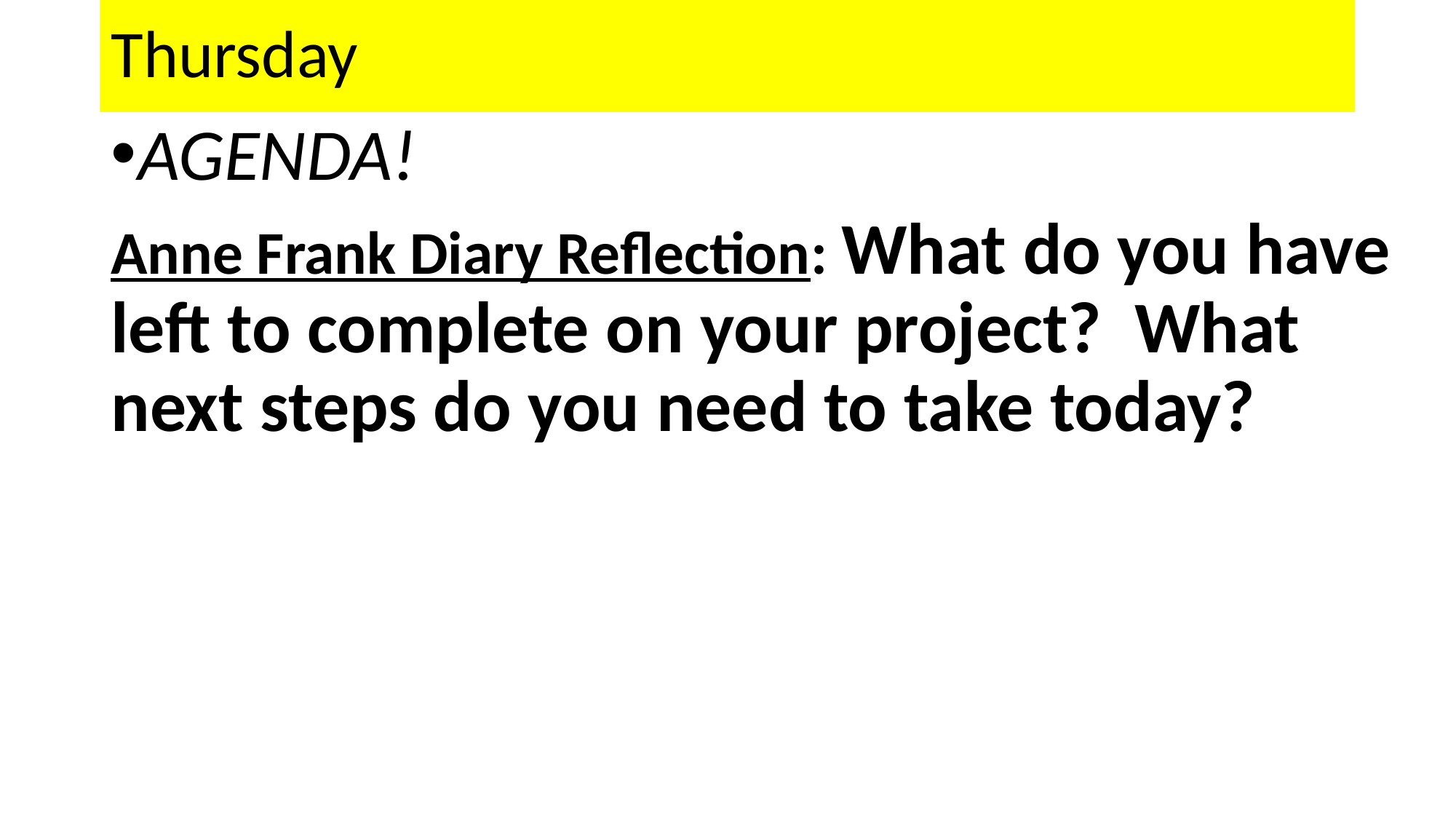

# Thursday
AGENDA!
Anne Frank Diary Reflection: What do you have left to complete on your project?  What next steps do you need to take today?